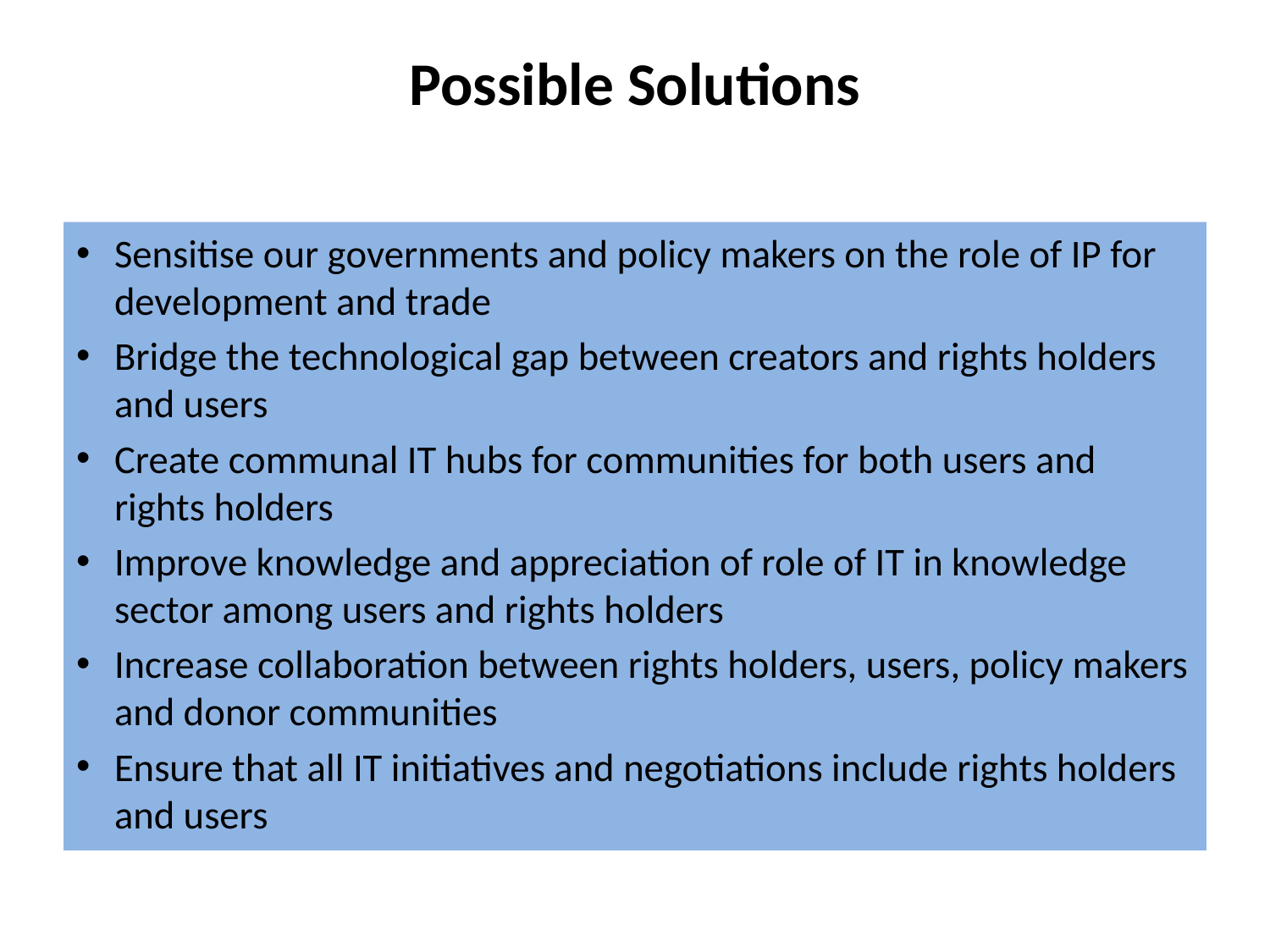

# Possible Solutions
Sensitise our governments and policy makers on the role of IP for development and trade
Bridge the technological gap between creators and rights holders and users
Create communal IT hubs for communities for both users and rights holders
Improve knowledge and appreciation of role of IT in knowledge sector among users and rights holders
Increase collaboration between rights holders, users, policy makers and donor communities
Ensure that all IT initiatives and negotiations include rights holders and users